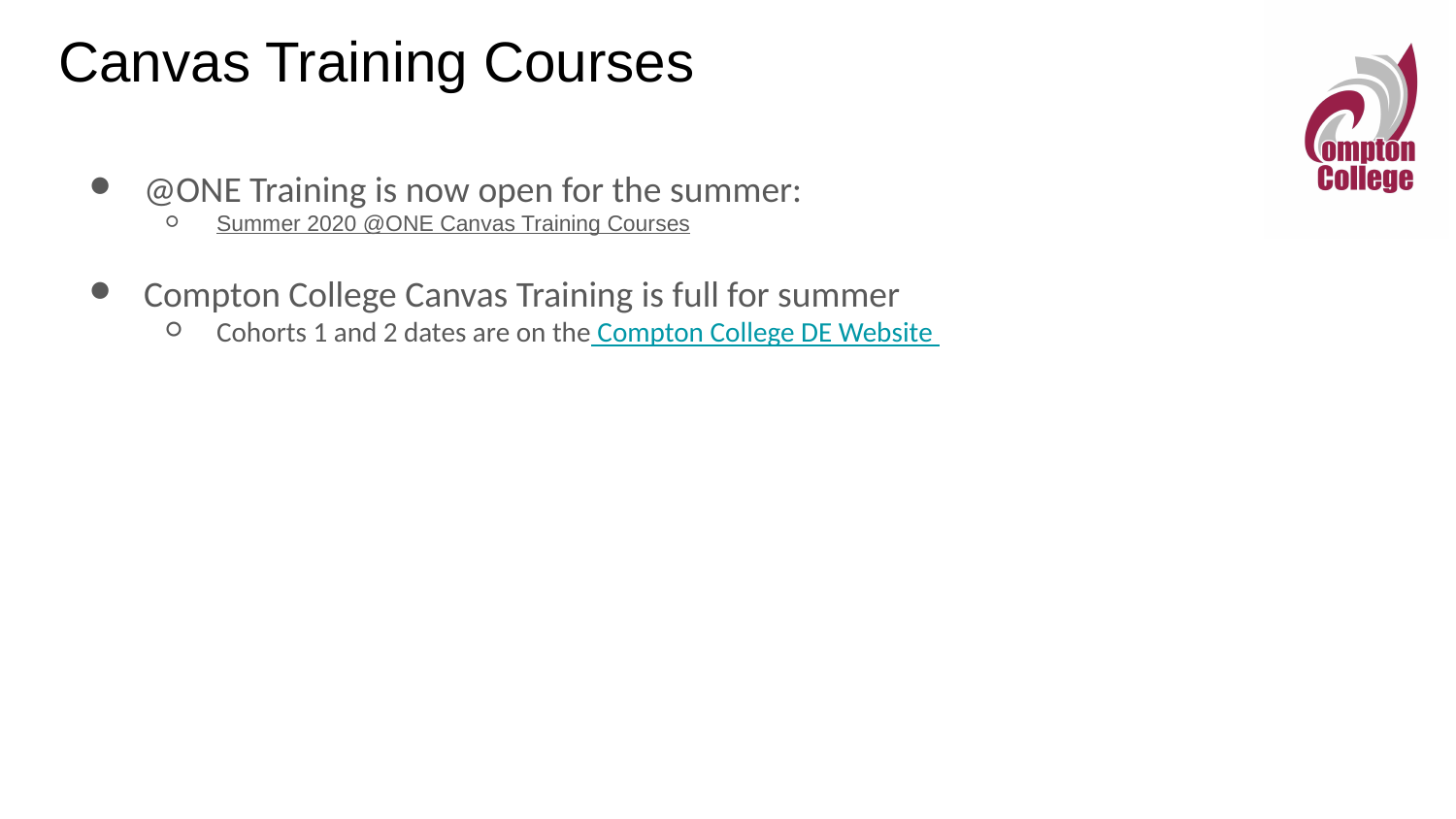

# Canvas Training Courses

@ONE Training is now open for the summer:
Summer 2020 @ONE Canvas Training Courses
Compton College Canvas Training is full for summer
Cohorts 1 and 2 dates are on the Compton College DE Website